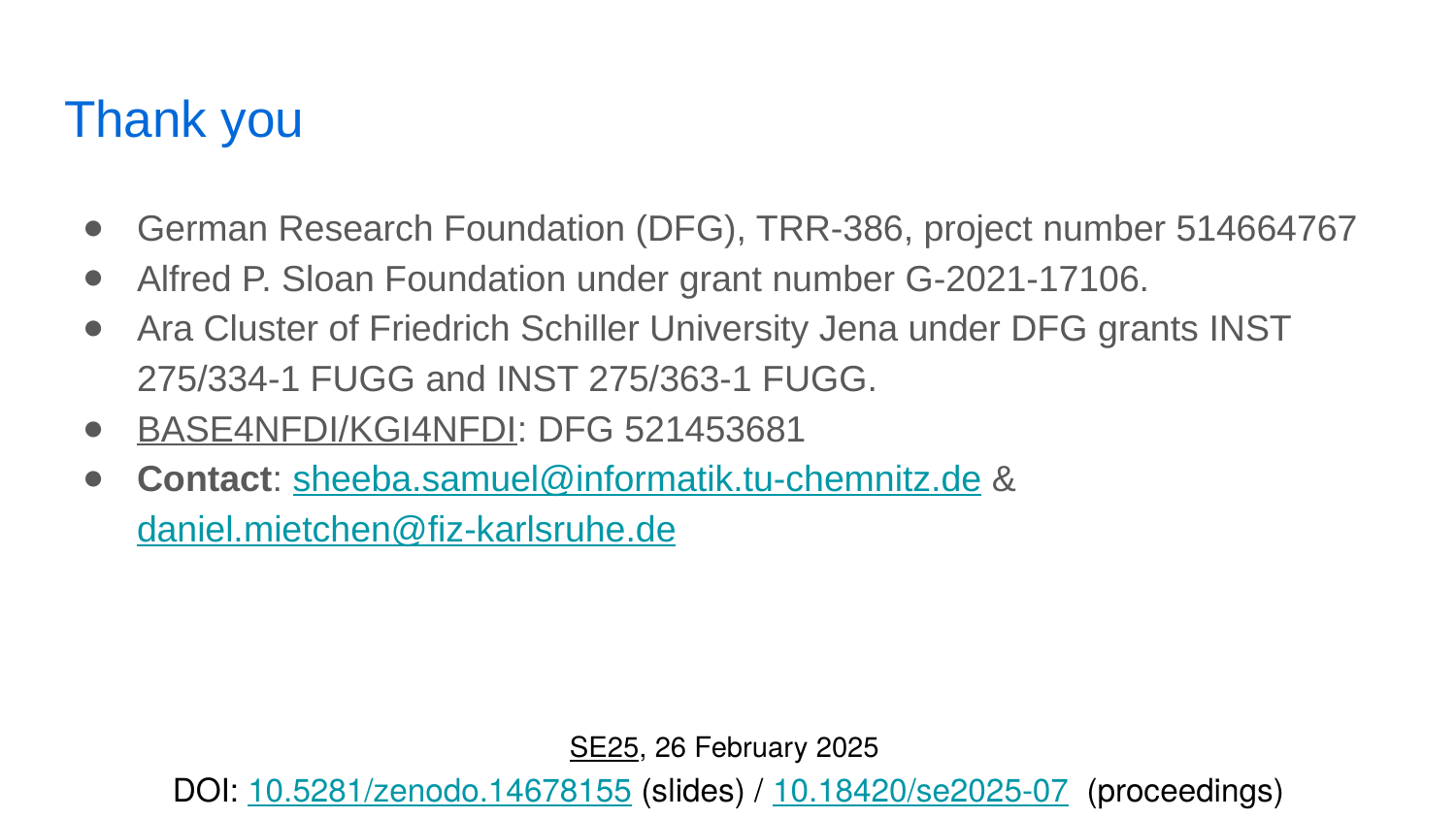

# Thank you
German Research Foundation (DFG), TRR-386, project number 514664767
Alfred P. Sloan Foundation under grant number G-2021-17106.
Ara Cluster of Friedrich Schiller University Jena under DFG grants INST 275/334-1 FUGG and INST 275/363-1 FUGG.
BASE4NFDI/KGI4NFDI: DFG 521453681
Contact: sheeba.samuel@informatik.tu-chemnitz.de & daniel.mietchen@fiz-karlsruhe.de
SE25, 26 February 2025
DOI: 10.5281/zenodo.14678155 (slides) / 10.18420/se2025-07  (proceedings)